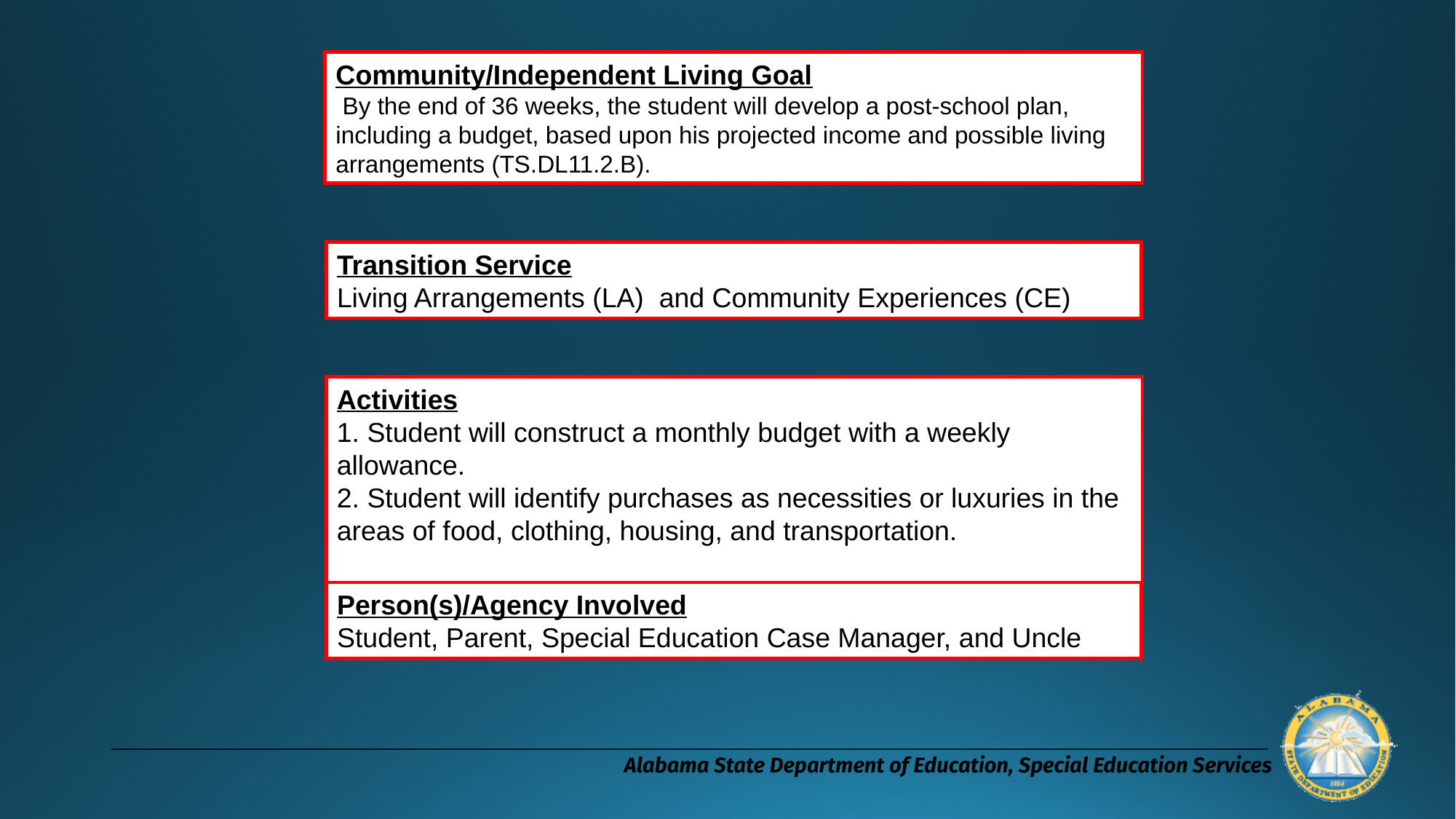

Community/Independent Living Goal
 By the end of 36 weeks, the student will develop a post-school plan, including a budget, based upon his projected income and possible living arrangements (TS.DL11.2.B).
Transition Service
Living Arrangements (LA)  and Community Experiences (CE)
Activities
1. Student will construct a monthly budget with a weekly allowance.
2. Student will identify purchases as necessities or luxuries in the areas of food, clothing, housing, and transportation.

Person(s)/Agency Involved
Student, Parent, Special Education Case Manager, and Uncle